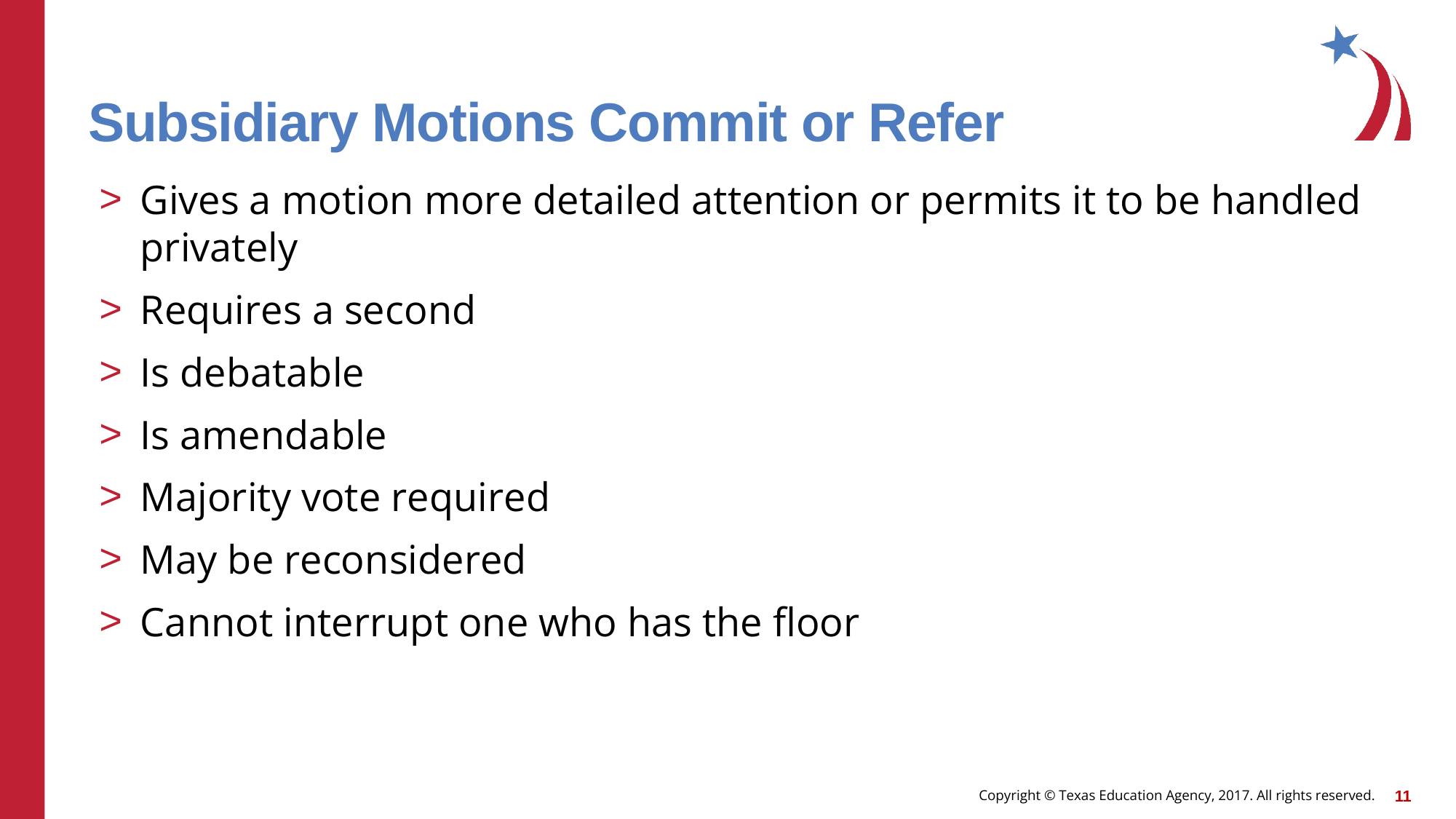

# Subsidiary Motions Commit or Refer
Gives a motion more detailed attention or permits it to be handled privately
Requires a second
Is debatable
Is amendable
Majority vote required
May be reconsidered
Cannot interrupt one who has the floor